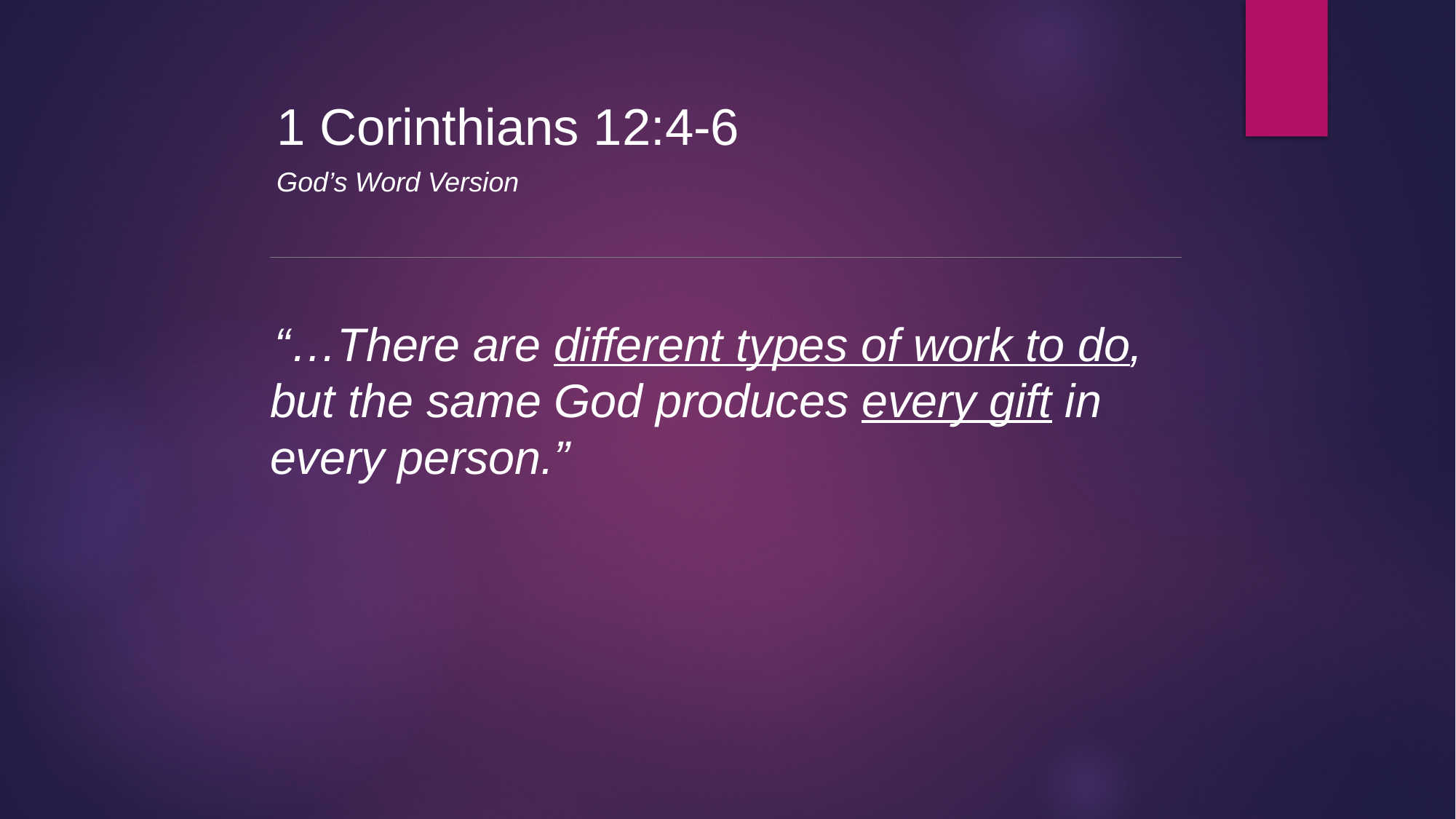

1 Corinthians 12:4-6
God’s Word Version

“…There are different types of work to do, but the same God produces every gift in every person.”